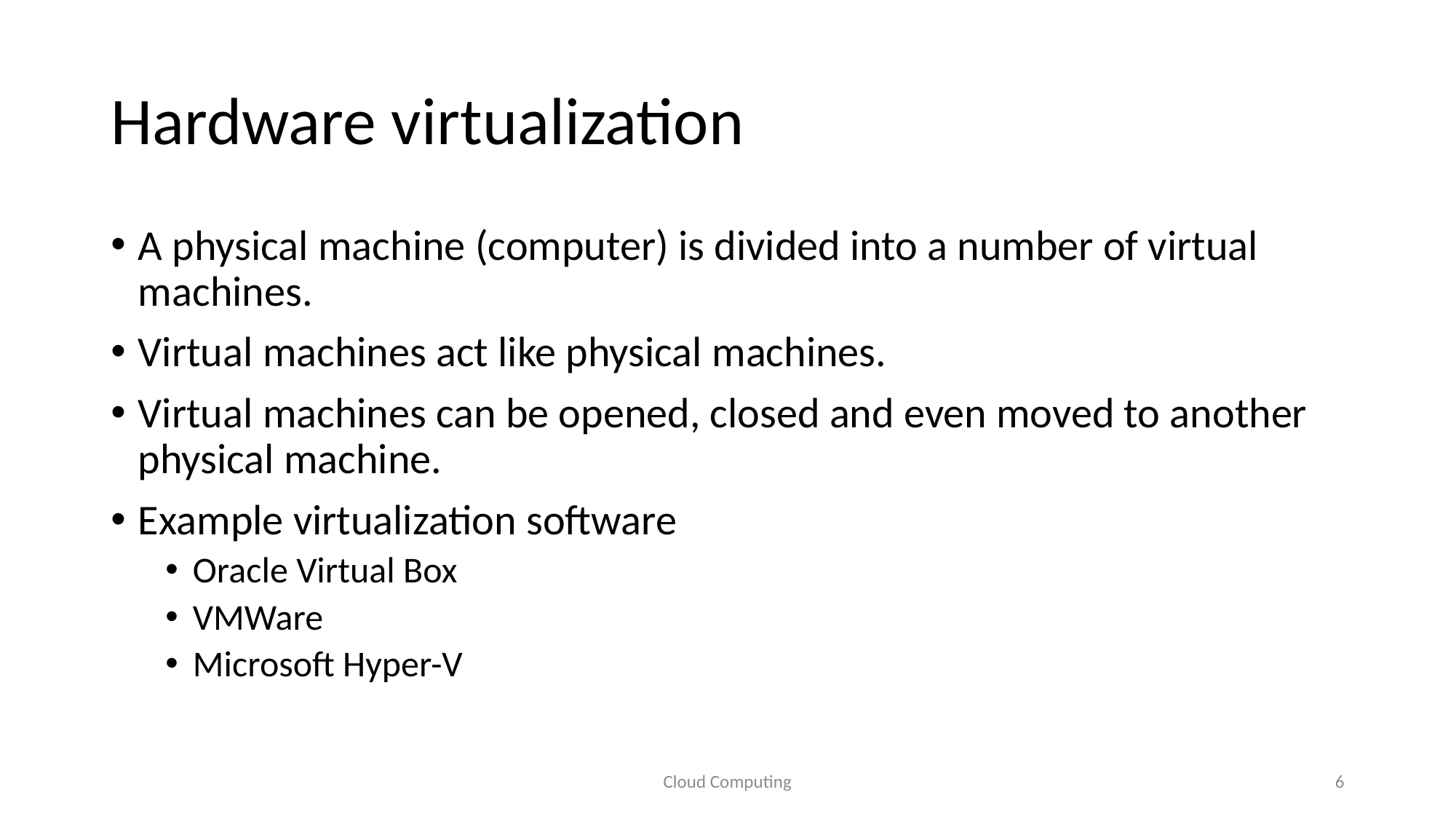

# Hardware virtualization
A physical machine (computer) is divided into a number of virtual machines.
Virtual machines act like physical machines.
Virtual machines can be opened, closed and even moved to another physical machine.
Example virtualization software
Oracle Virtual Box
VMWare
Microsoft Hyper-V

Cloud Computing
6